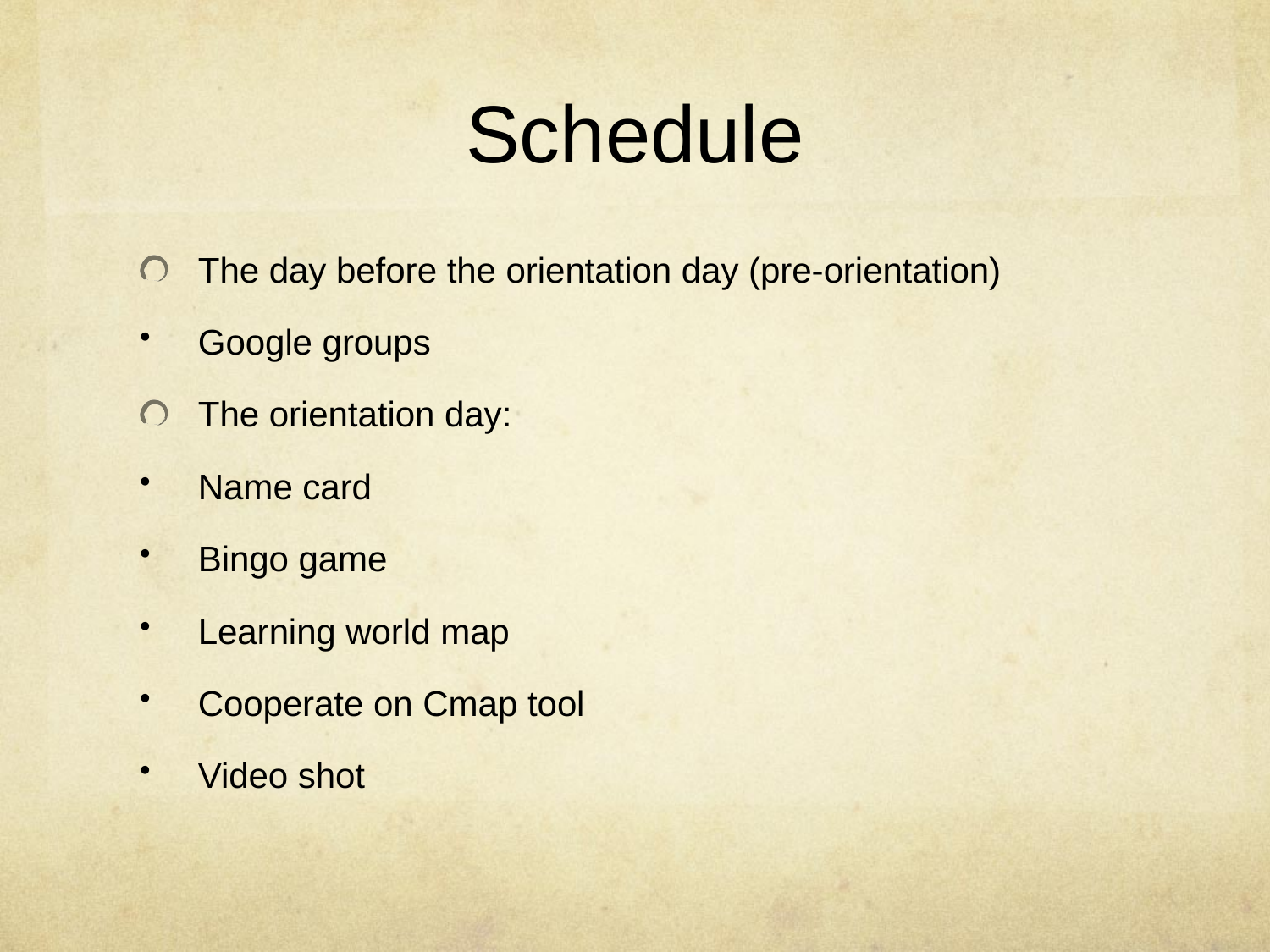

# Schedule
The day before the orientation day (pre-orientation)
Google groups
The orientation day:
Name card
Bingo game
Learning world map
Cooperate on Cmap tool
Video shot